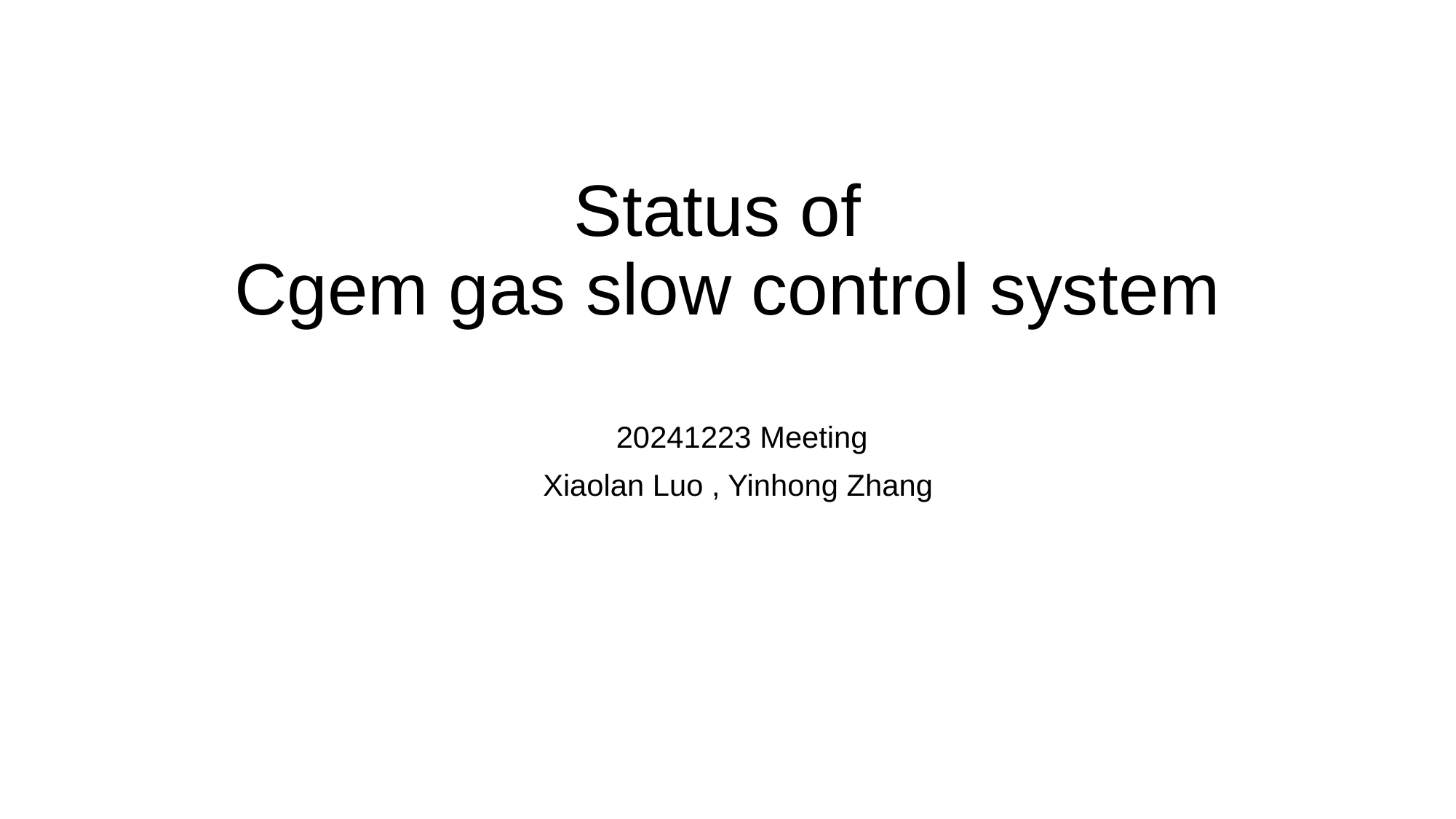

# Status of Cgem gas slow control system

20241223 Meeting
Xiaolan Luo , Yinhong Zhang